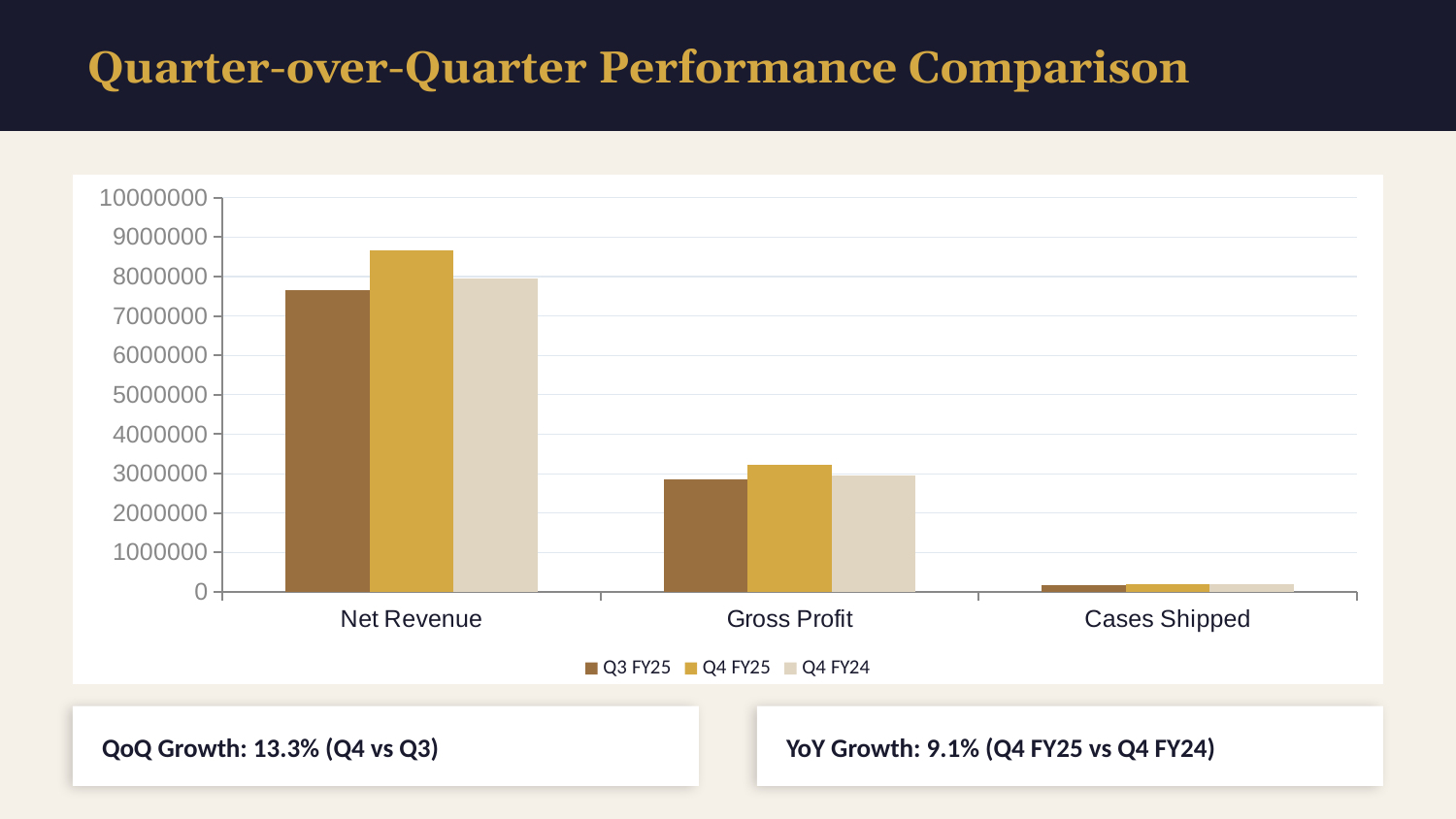

Quarter-over-Quarter Performance Comparison

### Chart

| Category | Q3 FY25 | Q4 FY25 | Q4 FY24 |
|---|---|---|---|
| Net Revenue | 7646528.0 | 8661928.0 | 7941582.0 |
| Gross Profit | 2843627.0 | 3224655.0 | 2960869.0 |
| Cases Shipped | 173994.0 | 201331.0 | 189395.0 |

QoQ Growth: 13.3% (Q4 vs Q3)
YoY Growth: 9.1% (Q4 FY25 vs Q4 FY24)